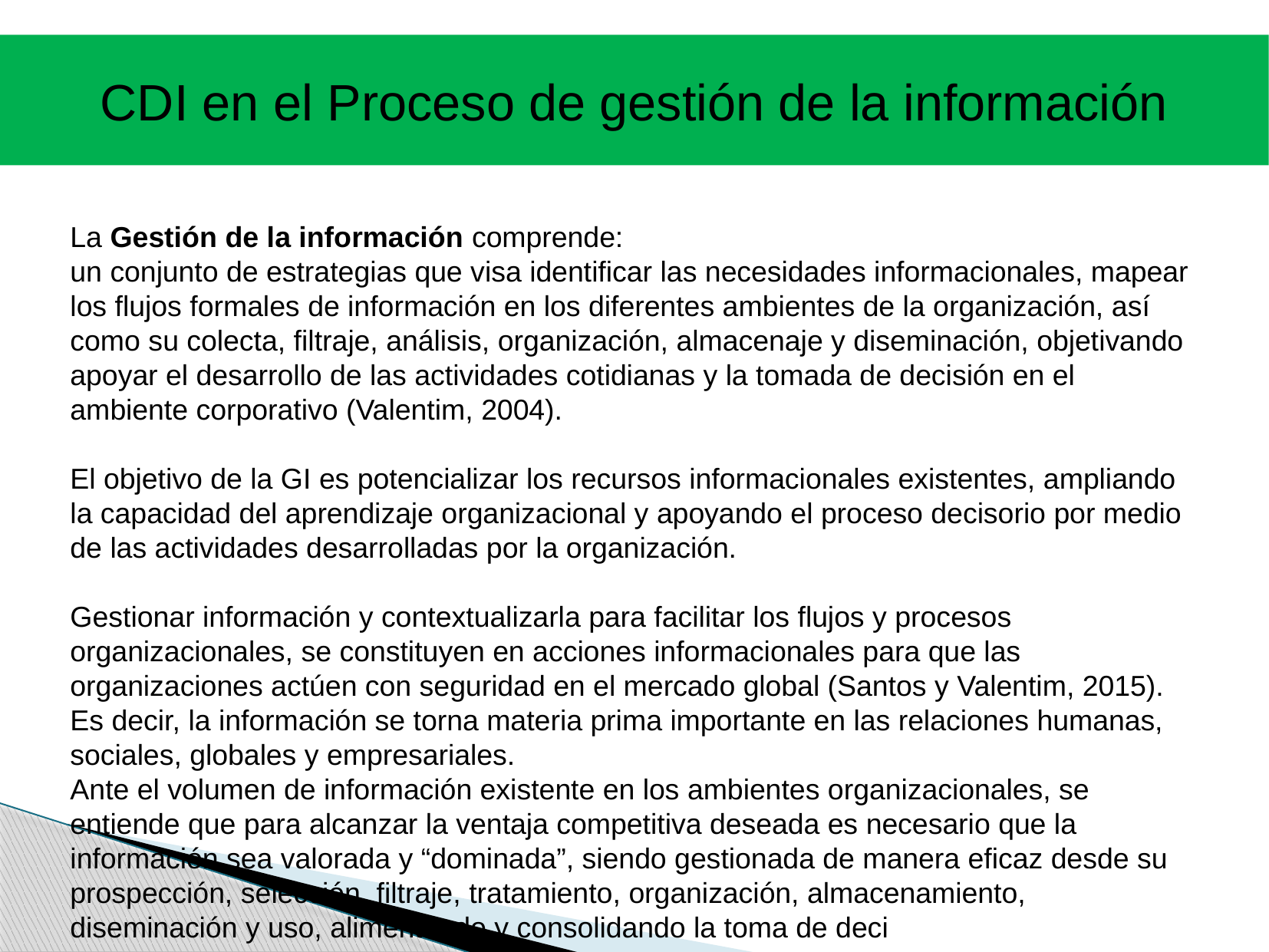

CDI en el Proceso de gestión de la información
La Gestión de la información comprende:
un conjunto de estrategias que visa identificar las necesidades informacionales, mapear los flujos formales de información en los diferentes ambientes de la organización, así como su colecta, filtraje, análisis, organización, almacenaje y diseminación, objetivando apoyar el desarrollo de las actividades cotidianas y la tomada de decisión en el ambiente corporativo (Valentim, 2004).

El objetivo de la GI es potencializar los recursos informacionales existentes, ampliando la capacidad del aprendizaje organizacional y apoyando el proceso decisorio por medio de las actividades desarrolladas por la organización.

Gestionar información y contextualizarla para facilitar los flujos y procesos organizacionales, se constituyen en acciones informacionales para que las organizaciones actúen con seguridad en el mercado global (Santos y Valentim, 2015). Es decir, la información se torna materia prima importante en las relaciones humanas, sociales, globales y empresariales.
Ante el volumen de información existente en los ambientes organizacionales, se entiende que para alcanzar la ventaja competitiva deseada es necesario que la información sea valorada y “dominada”, siendo gestionada de manera eficaz desde su prospección, selección, filtraje, tratamiento, organización, almacenamiento, diseminación y uso, alimentando y consolidando la toma de deci